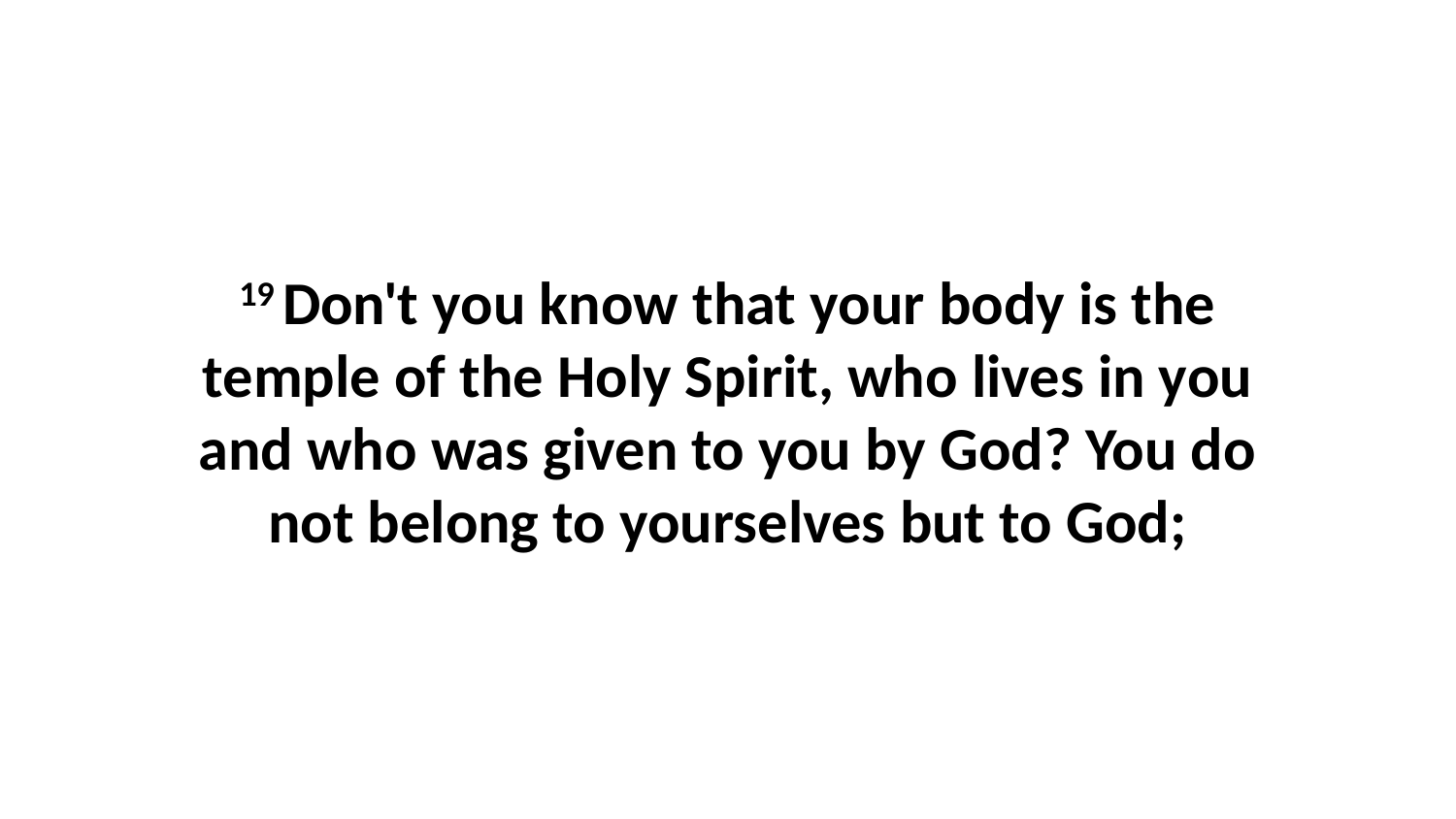

19 Don't you know that your body is the temple of the Holy Spirit, who lives in you and who was given to you by God? You do not belong to yourselves but to God;